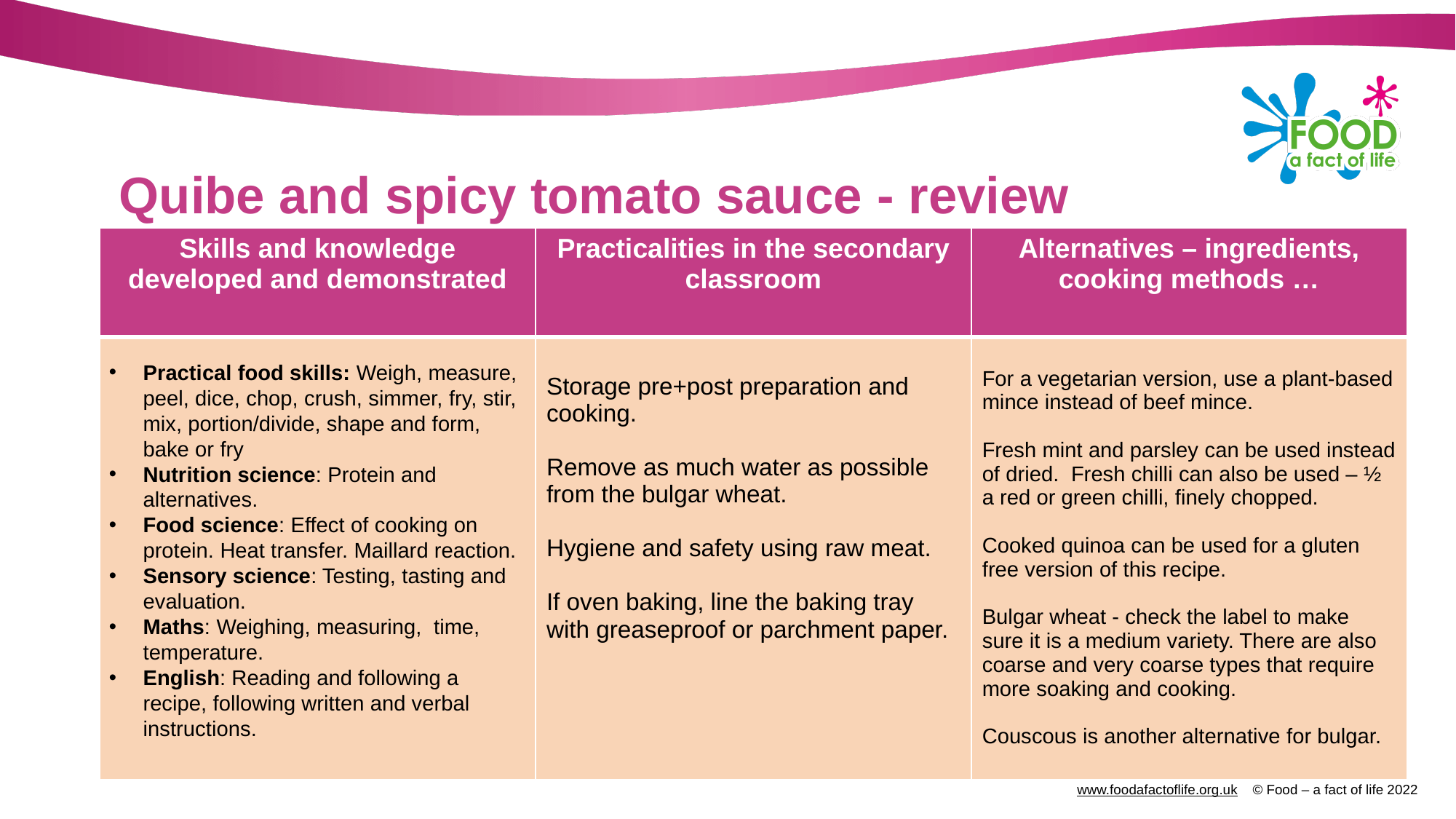

# Quibe and spicy tomato sauce - review
| Skills and knowledge developed and demonstrated | Practicalities in the secondary classroom | Alternatives – ingredients, cooking methods … |
| --- | --- | --- |
|  | Storage pre+post preparation and cooking. Remove as much water as possible from the bulgar wheat.  Hygiene and safety using raw meat. If oven baking, line the baking tray with greaseproof or parchment paper. | For a vegetarian version, use a plant-based mince instead of beef mince. Fresh mint and parsley can be used instead of dried. Fresh chilli can also be used – ½ a red or green chilli, finely chopped. Cooked quinoa can be used for a gluten free version of this recipe. Bulgar wheat - check the label to make sure it is a medium variety. There are also coarse and very coarse types that require more soaking and cooking. Couscous is another alternative for bulgar. |
Practical food skills: Weigh, measure, peel, dice, chop, crush, simmer, fry, stir, mix, portion/divide, shape and form, bake or fry
Nutrition science: Protein and alternatives.
Food science: Effect of cooking on protein. Heat transfer. Maillard reaction.
Sensory science: Testing, tasting and evaluation.
Maths: Weighing, measuring,  time, temperature.
English: Reading and following a recipe, following written and verbal instructions.